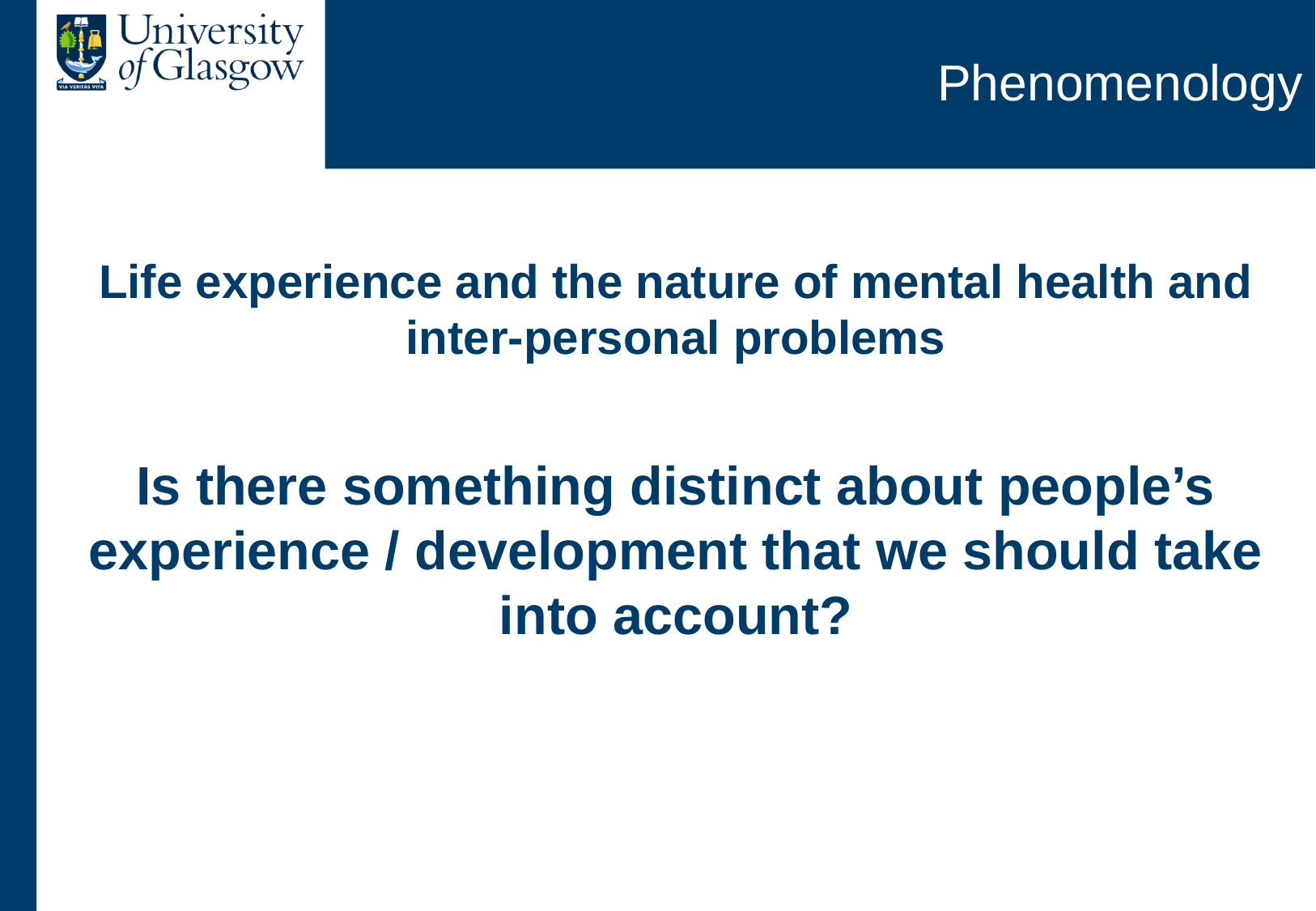

# Phenomenology

Life experience and the nature of mental health and inter-personal problems

Is there something distinct about people’s experience / development that we should take into account?